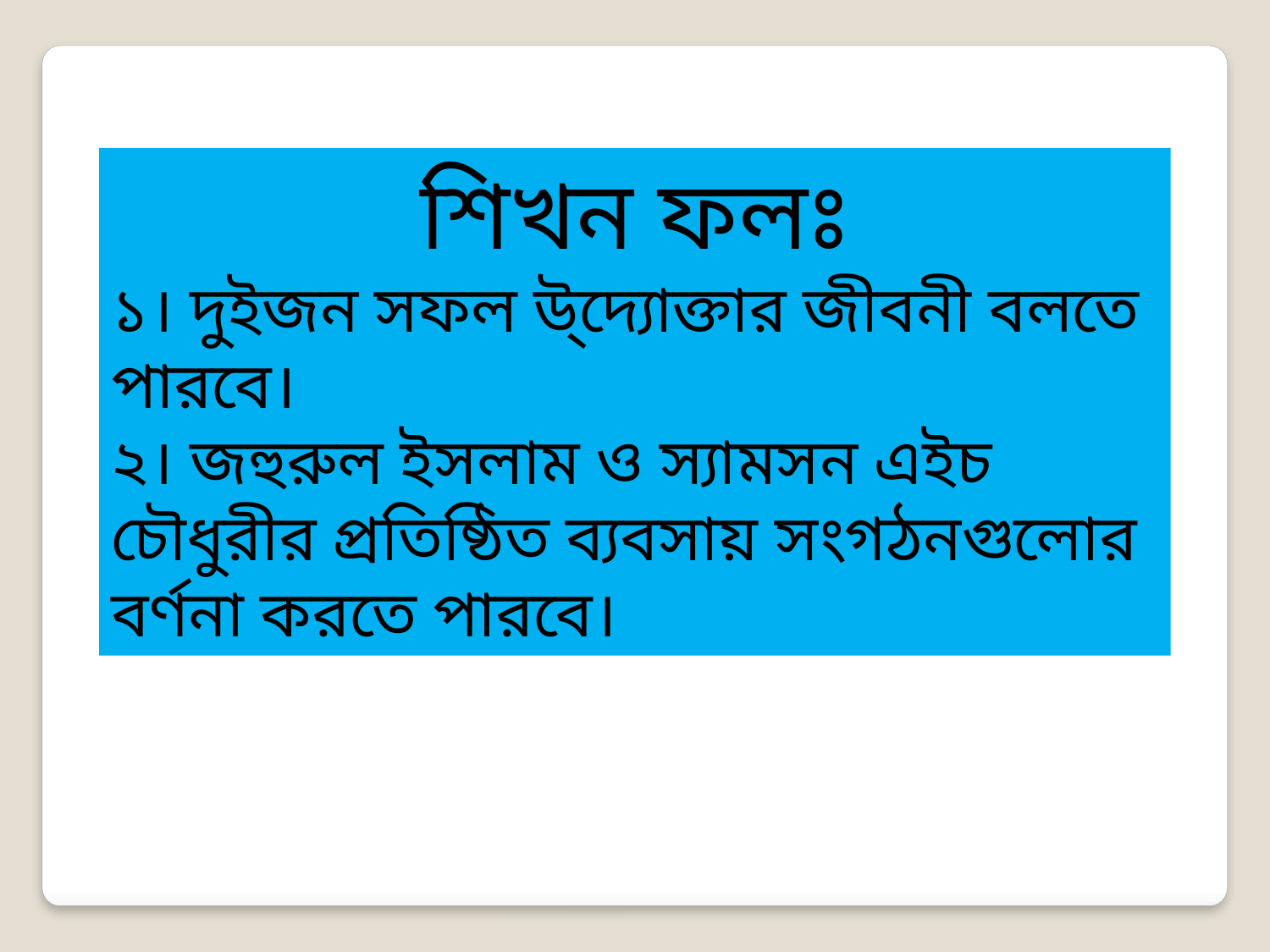

শিখন ফলঃ
১। দুইজন সফল উ্দ্যোক্তার জীবনী বলতে পারবে।
২। জহুরুল ইসলাম ও স্যামসন এইচ চৌধুরীর প্রতিষ্ঠিত ব্যবসায় সংগঠনগুলোর বর্ণনা করতে পারবে।